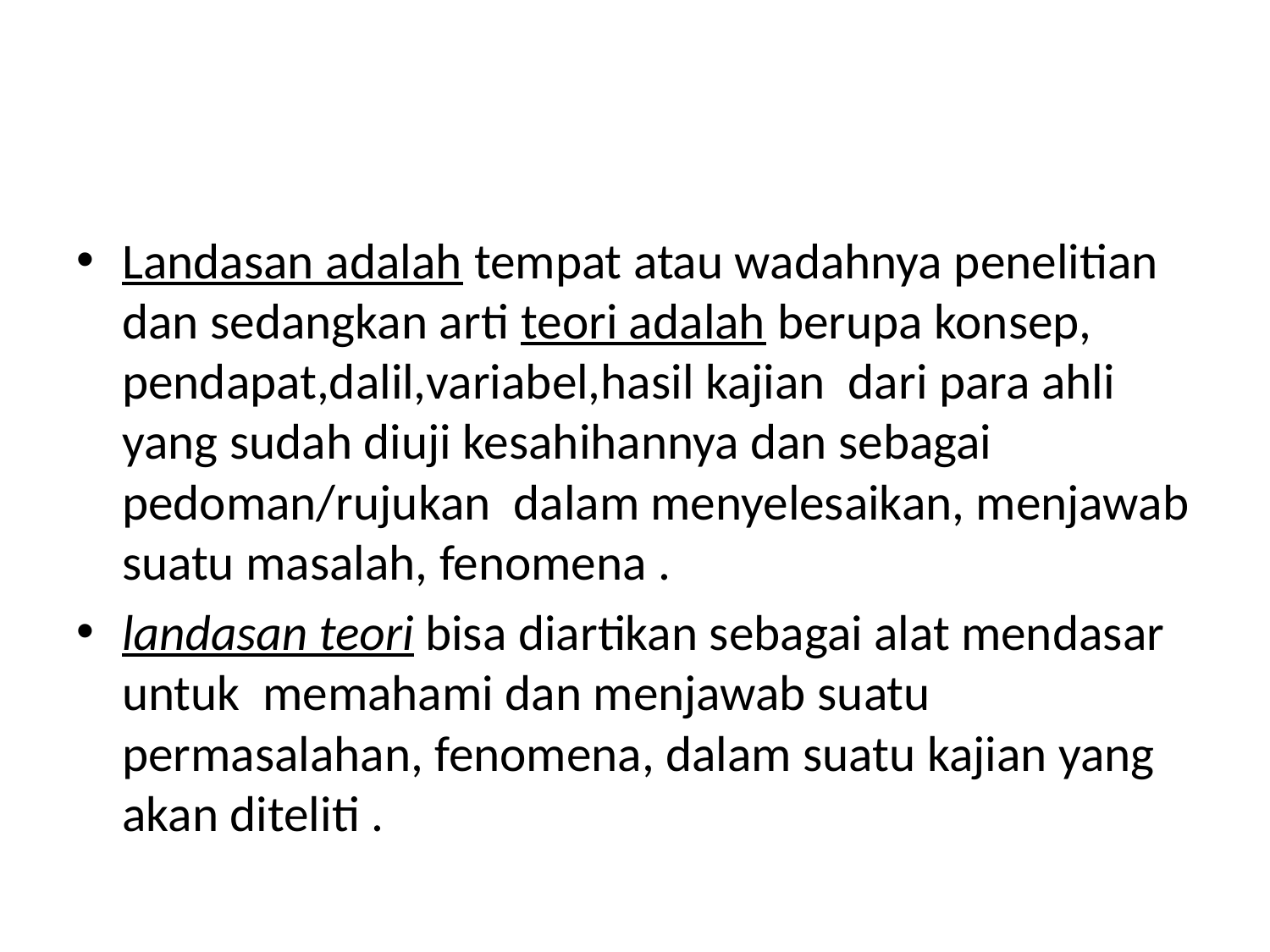

#
Landasan adalah tempat atau wadahnya penelitian dan sedangkan arti teori adalah berupa konsep, pendapat,dalil,variabel,hasil kajian  dari para ahli yang sudah diuji kesahihannya dan sebagai pedoman/rujukan  dalam menyelesaikan, menjawab suatu masalah, fenomena .
landasan teori bisa diartikan sebagai alat mendasar untuk  memahami dan menjawab suatu permasalahan, fenomena, dalam suatu kajian yang akan diteliti .